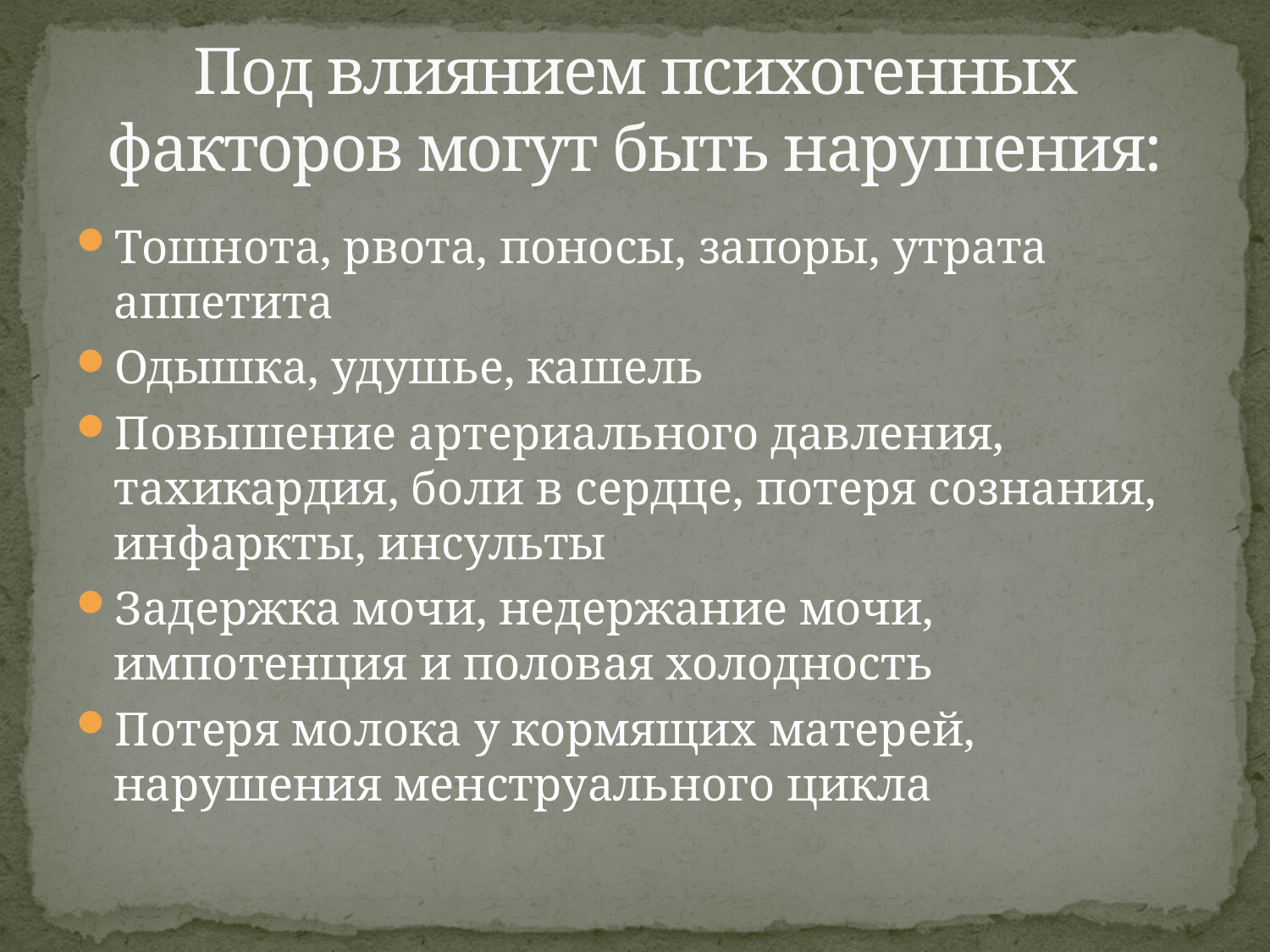

# Под влиянием психогенных факторов могут быть нарушения:
Тошнота, рвота, поносы, запоры, утрата аппетита
Одышка, удушье, кашель
Повышение артериального давления, тахикардия, боли в сердце, потеря сознания, инфаркты, инсульты
Задержка мочи, недержание мочи, импотенция и половая холодность
Потеря молока у кормящих матерей, нарушения менструального цикла